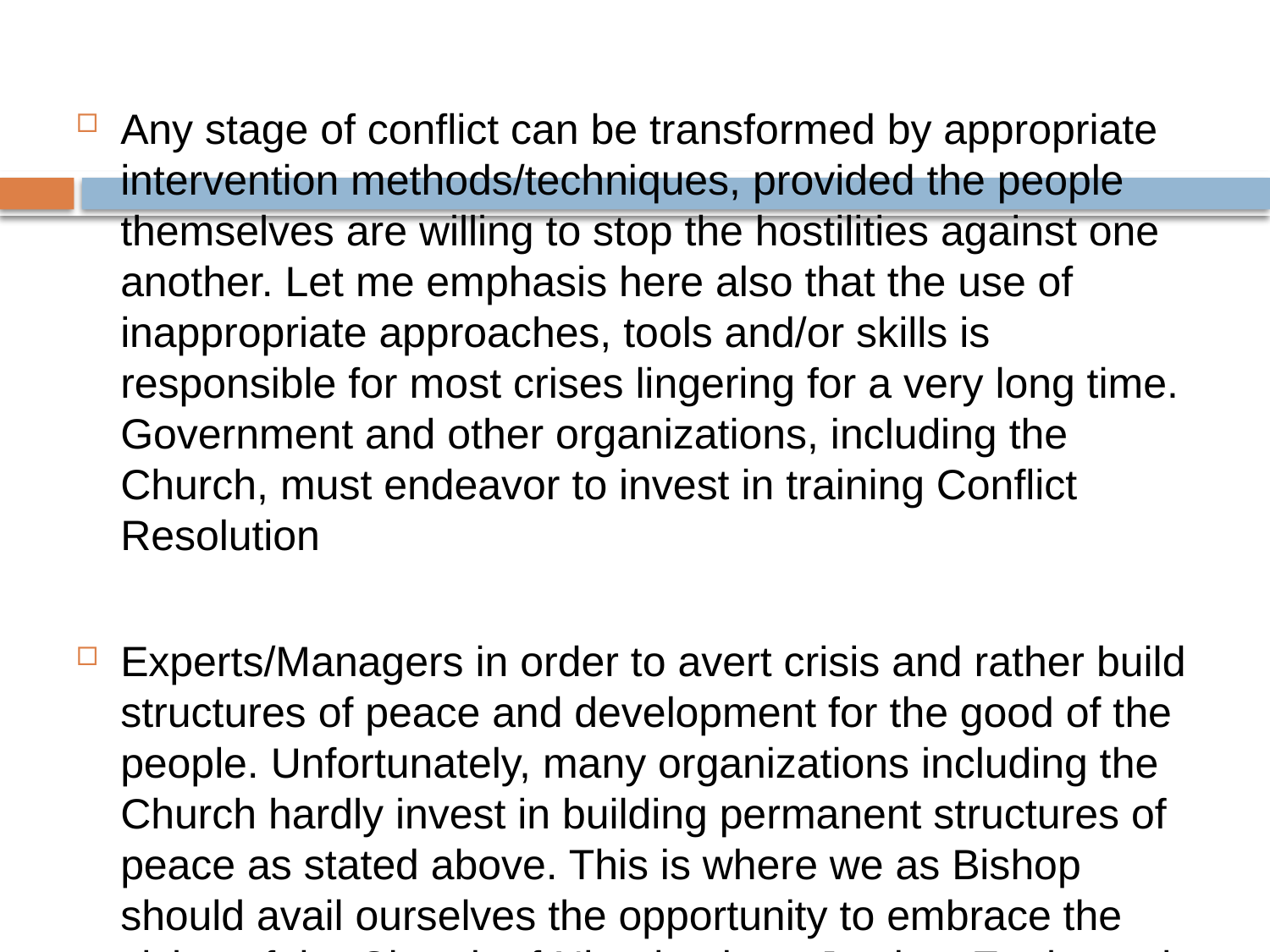

Any stage of conflict can be transformed by appropriate intervention methods/techniques, provided the people themselves are willing to stop the hostilities against one another. Let me emphasis here also that the use of inappropriate approaches, tools and/or skills is responsible for most crises lingering for a very long time. Government and other organizations, including the Church, must endeavor to invest in training Conflict Resolution

Experts/Managers in order to avert crisis and rather build structures of peace and development for the good of the people. Unfortunately, many organizations including the Church hardly invest in building permanent structures of peace as stated above. This is where we as Bishop should avail ourselves the opportunity to embrace the vision of the Church of Nigeria about Justice, Equity and Peace Commission.